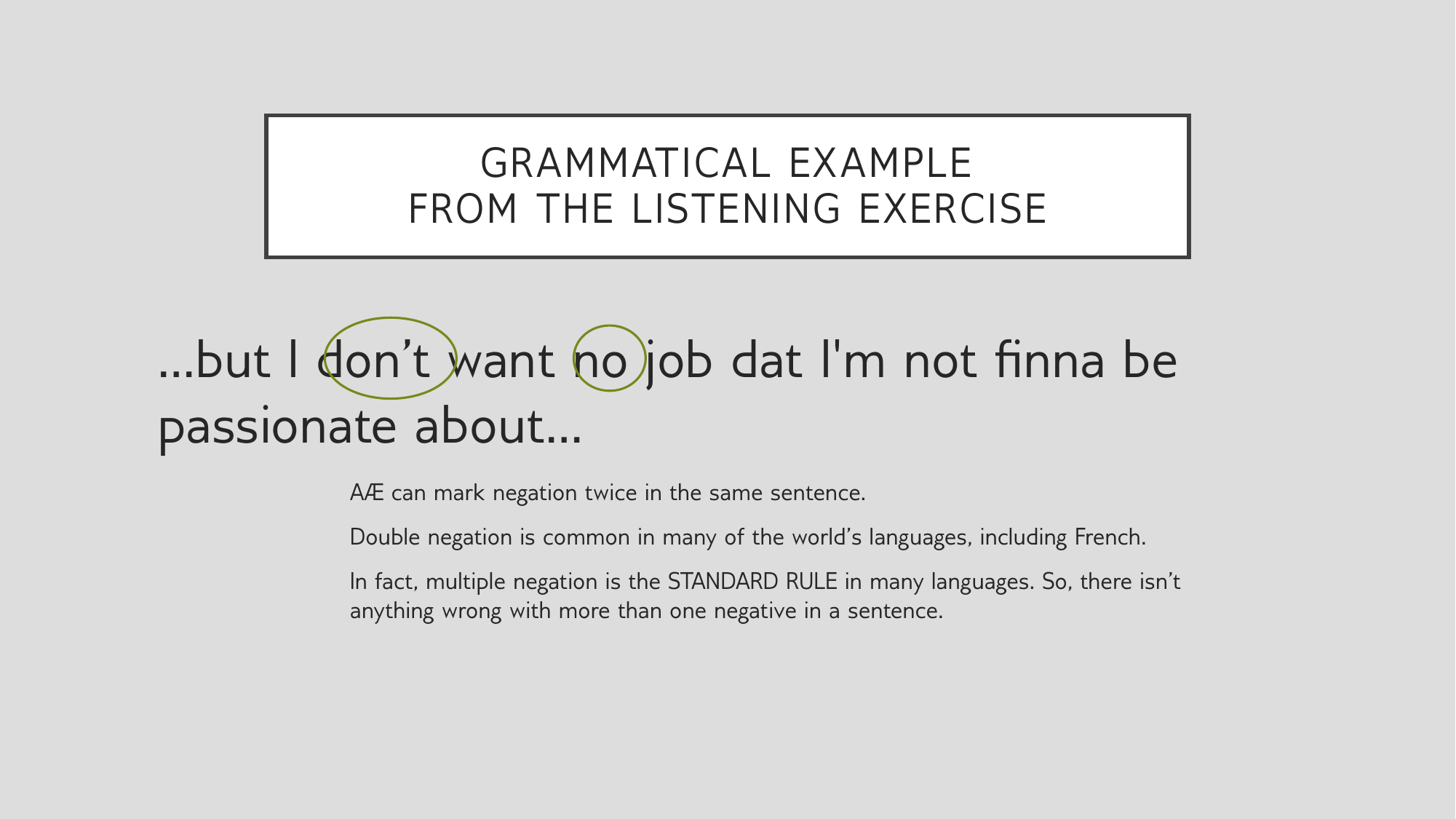

# Grammatical Example From the Listening Exercise
…but I don’t want no job dat I'm not finna be passionate about…

AAE can mark negation twice in the same sentence.
Double negation is common in many of the world’s languages, including French.
In fact, multiple negation is the STANDARD RULE in many languages. So, there isn’t anything wrong with more than one negative in a sentence.